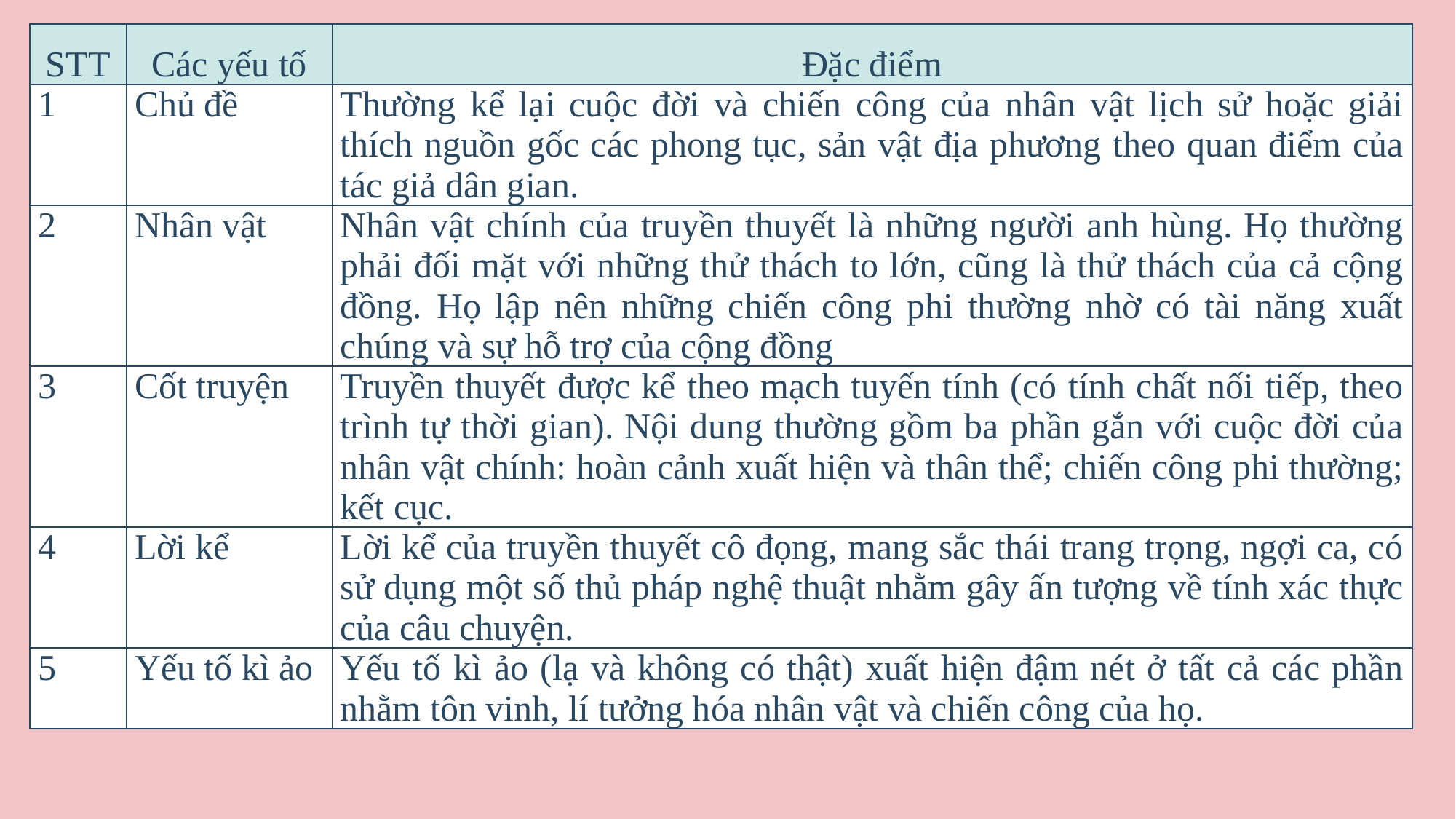

| STT | Các yếu tố | Đặc điểm |
| --- | --- | --- |
| 1 | Chủ đề | Thường kể lại cuộc đời và chiến công của nhân vật lịch sử hoặc giải thích nguồn gốc các phong tục, sản vật địa phương theo quan điểm của tác giả dân gian. |
| 2 | Nhân vật | Nhân vật chính của truyền thuyết là những người anh hùng. Họ thường phải đối mặt với những thử thách to lớn, cũng là thử thách của cả cộng đồng. Họ lập nên những chiến công phi thường nhờ có tài năng xuất chúng và sự hỗ trợ của cộng đồng |
| 3 | Cốt truyện | Truyền thuyết được kể theo mạch tuyến tính (có tính chất nối tiếp, theo trình tự thời gian). Nội dung thường gồm ba phần gắn với cuộc đời của nhân vật chính: hoàn cảnh xuất hiện và thân thể; chiến công phi thường; kết cục. |
| 4 | Lời kể | Lời kể của truyền thuyết cô đọng, mang sắc thái trang trọng, ngợi ca, có sử dụng một số thủ pháp nghệ thuật nhằm gây ấn tượng về tính xác thực của câu chuyện. |
| 5 | Yếu tố kì ảo | Yếu tố kì ảo (lạ và không có thật) xuất hiện đậm nét ở tất cả các phần nhằm tôn vinh, lí tưởng hóa nhân vật và chiến công của họ. |